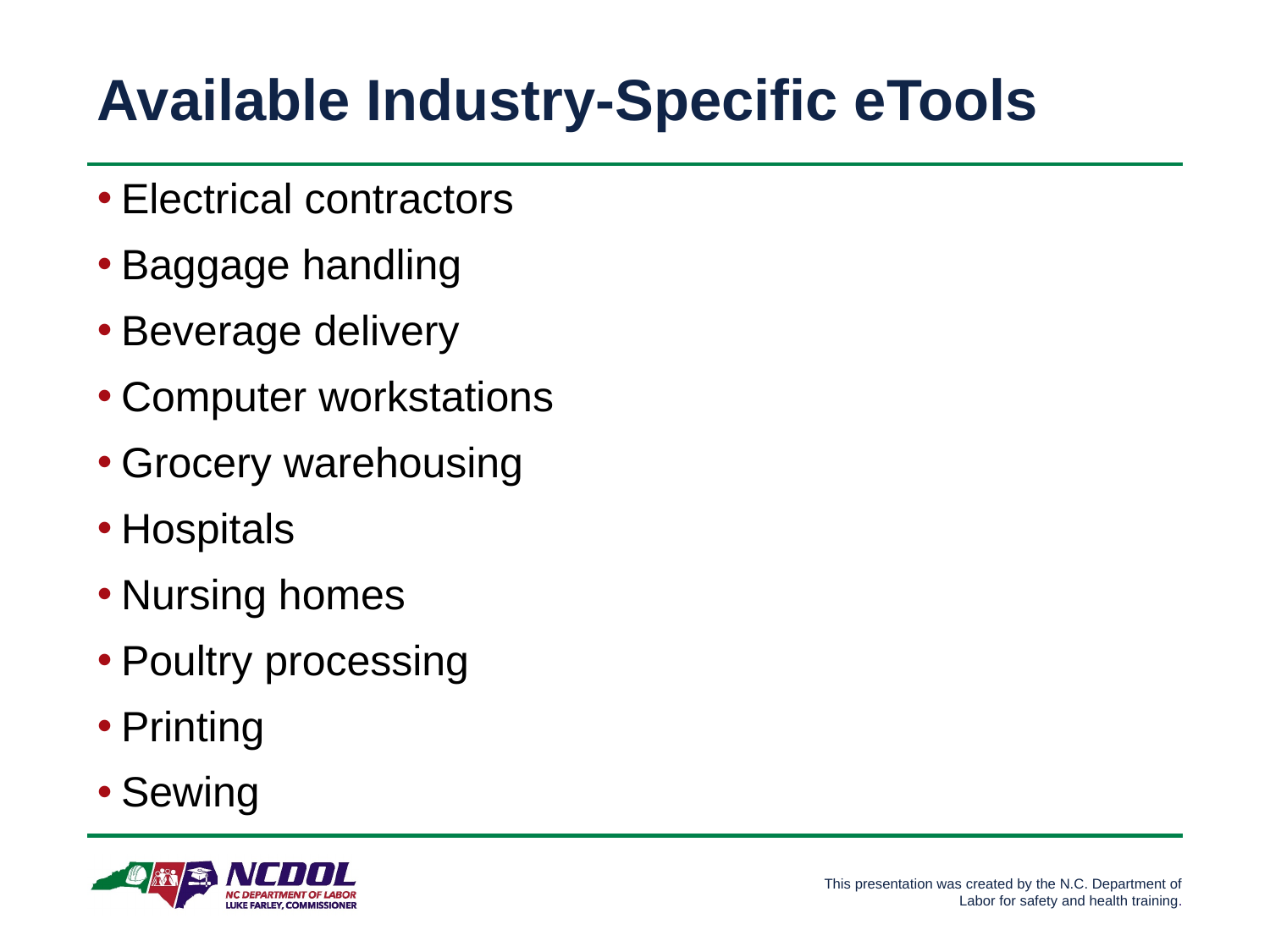

# Available Industry-Specific eTools
Electrical contractors
Baggage handling
Beverage delivery
Computer workstations
Grocery warehousing
Hospitals
Nursing homes
Poultry processing
Printing
Sewing